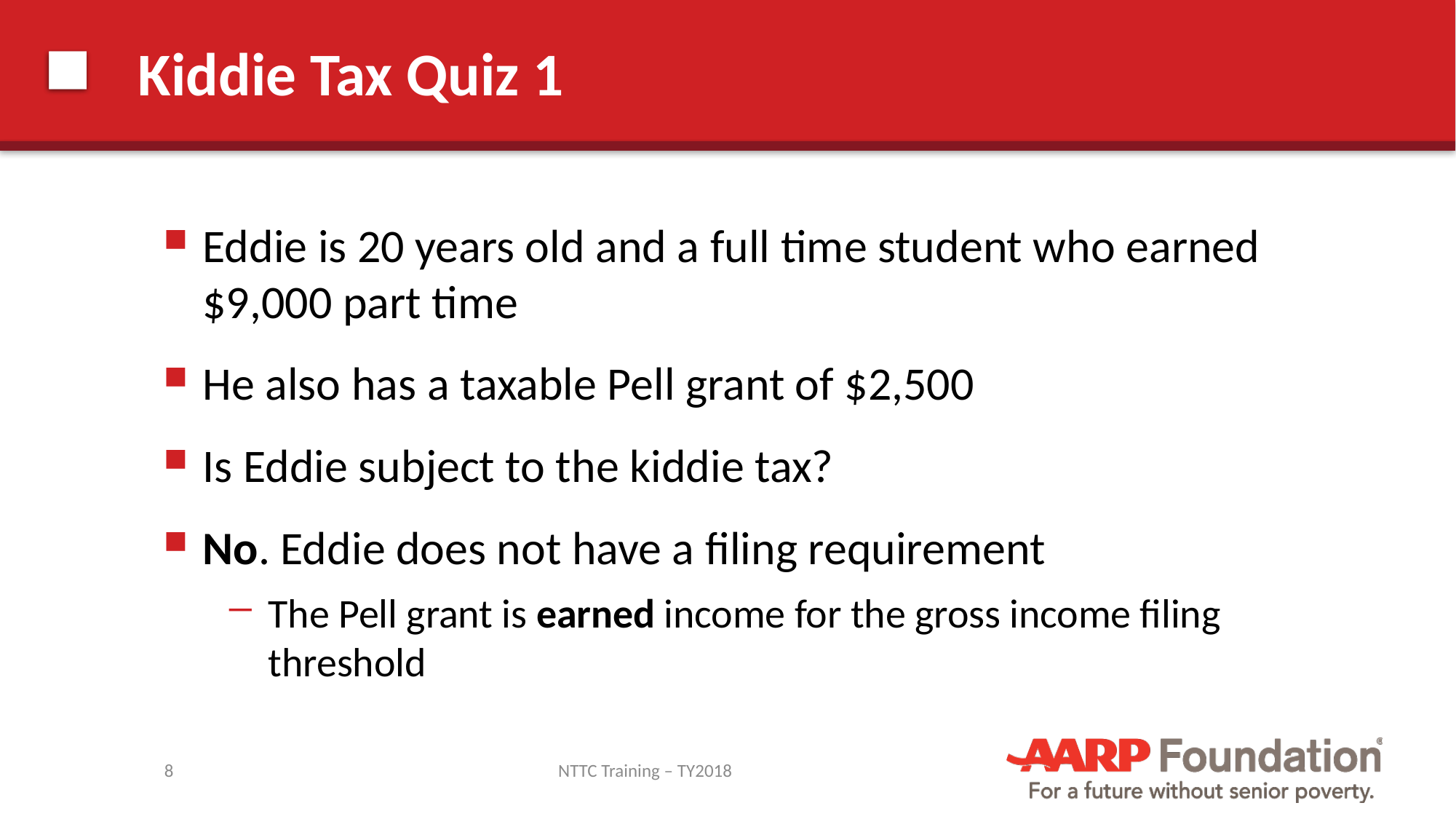

# Kiddie Tax Quiz 1
Eddie is 20 years old and a full time student who earned $9,000 part time
He also has a taxable Pell grant of $2,500
Is Eddie subject to the kiddie tax?
No. Eddie does not have a filing requirement
The Pell grant is earned income for the gross income filing threshold
8
NTTC Training – TY2018